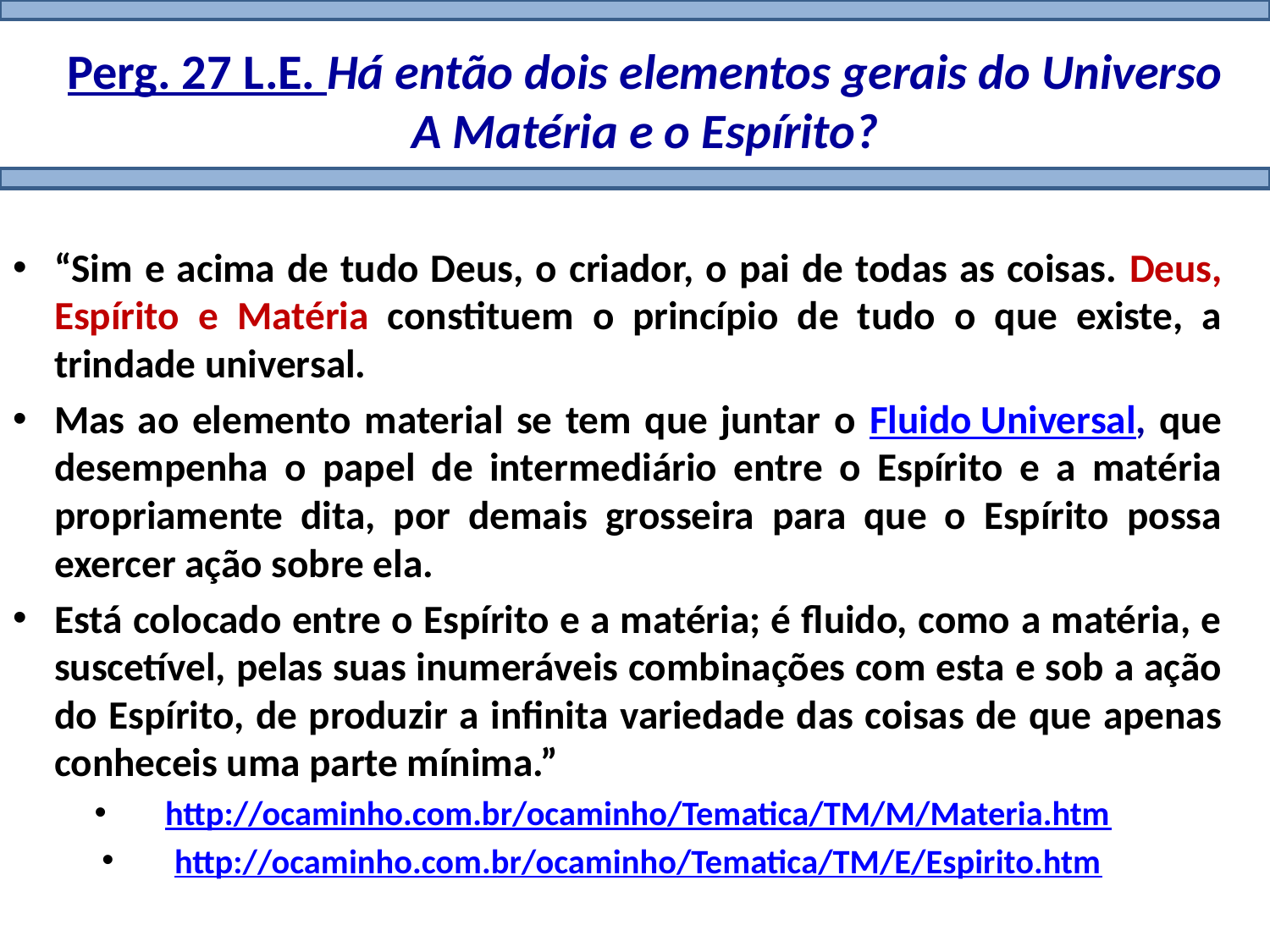

# Perg. 27 L.E. Há então dois elementos gerais do Universo A Matéria e o Espírito?

“Sim e acima de tudo Deus, o criador, o pai de todas as coisas. Deus, Espírito e Matéria constituem o princípio de tudo o que existe, a trindade universal.
Mas ao elemento material se tem que juntar o Fluido Universal, que desempenha o papel de intermediário entre o Espírito e a matéria propriamente dita, por demais grosseira para que o Espírito possa exercer ação sobre ela.
Está colocado entre o Espírito e a matéria; é fluido, como a matéria, e suscetível, pelas suas inumeráveis combinações com esta e sob a ação do Espírito, de produzir a infinita variedade das coisas de que apenas conheceis uma parte mínima.”
http://ocaminho.com.br/ocaminho/Tematica/TM/M/Materia.htm
http://ocaminho.com.br/ocaminho/Tematica/TM/E/Espirito.htm